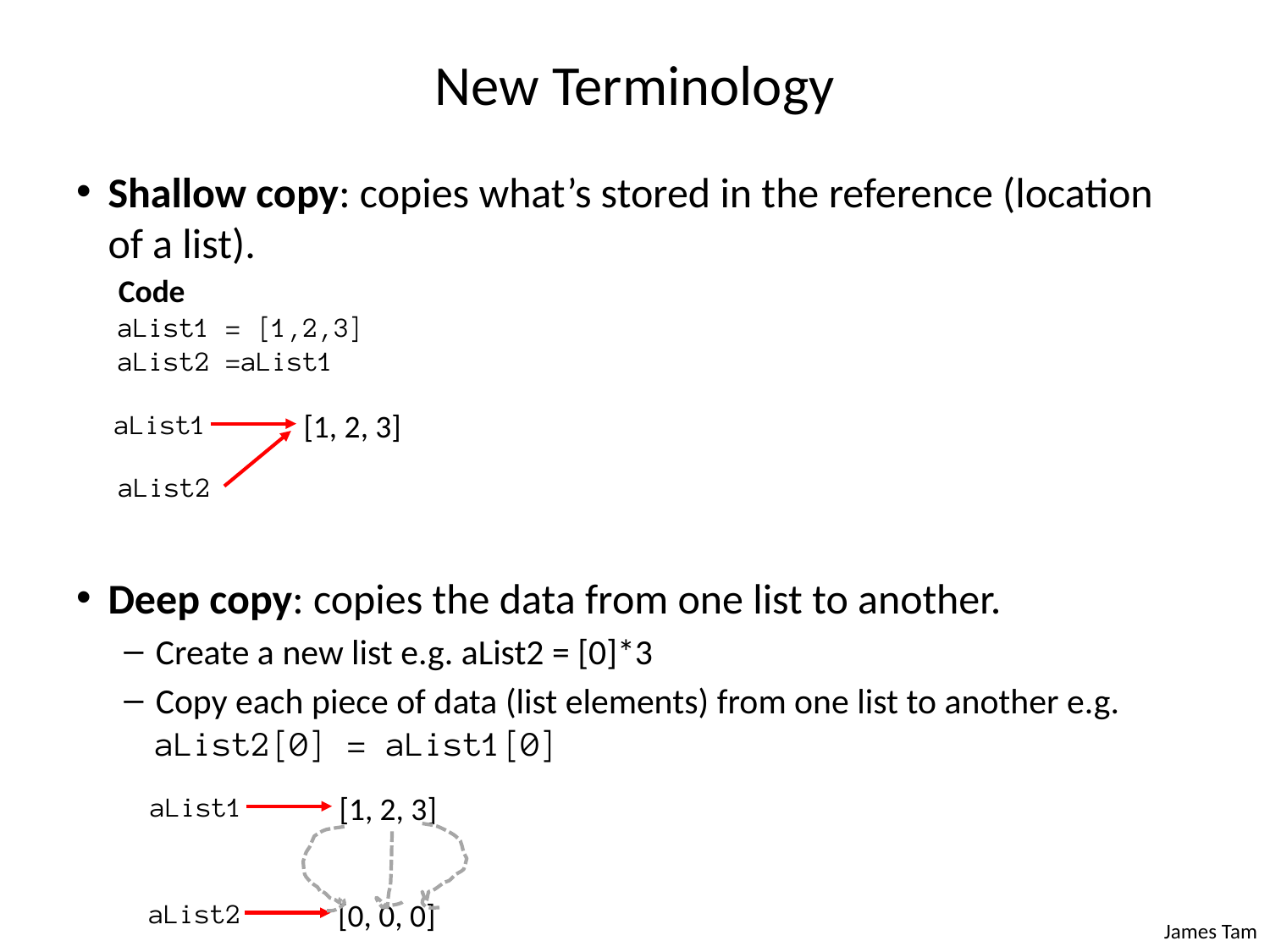

# New Terminology
Shallow copy: copies what’s stored in the reference (location of a list).

Deep copy: copies the data from one list to another.
Create a new list e.g. aList2 = [0]*3
Copy each piece of data (list elements) from one list to another e.g. aList2[0] = aList1[0]
Code
aList1 = [1,2,3]
aList2 =aList1
aList1
[1, 2, 3]
aList2
aList1
[1, 2, 3]

aList2
[0, 0, 0]